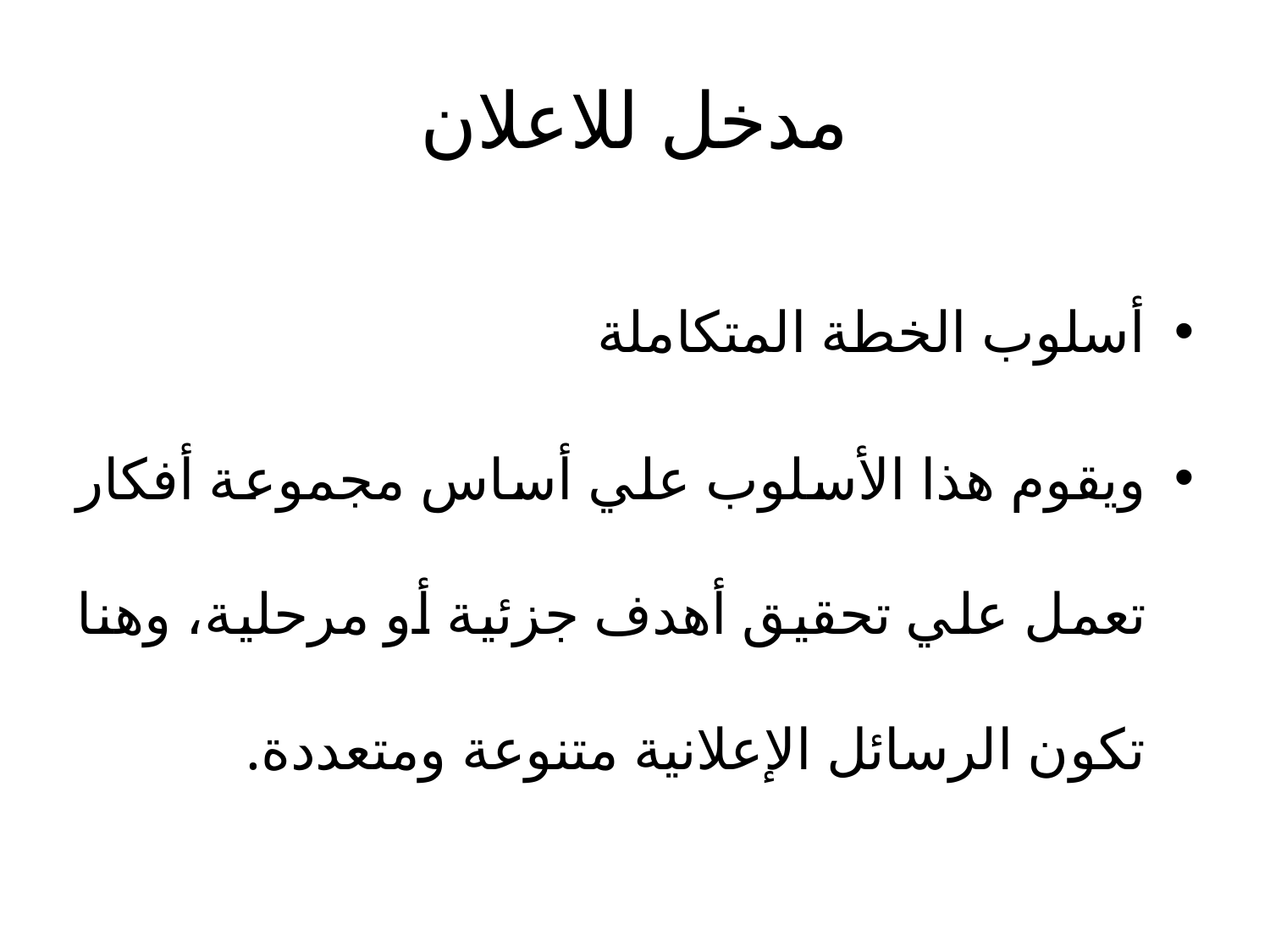

# مدخل للاعلان
أسلوب الخطة المتكاملة
ويقوم هذا الأسلوب علي أساس مجموعة أفكار تعمل علي تحقيق أهدف جزئية أو مرحلية، وهنا تكون الرسائل الإعلانية متنوعة ومتعددة.